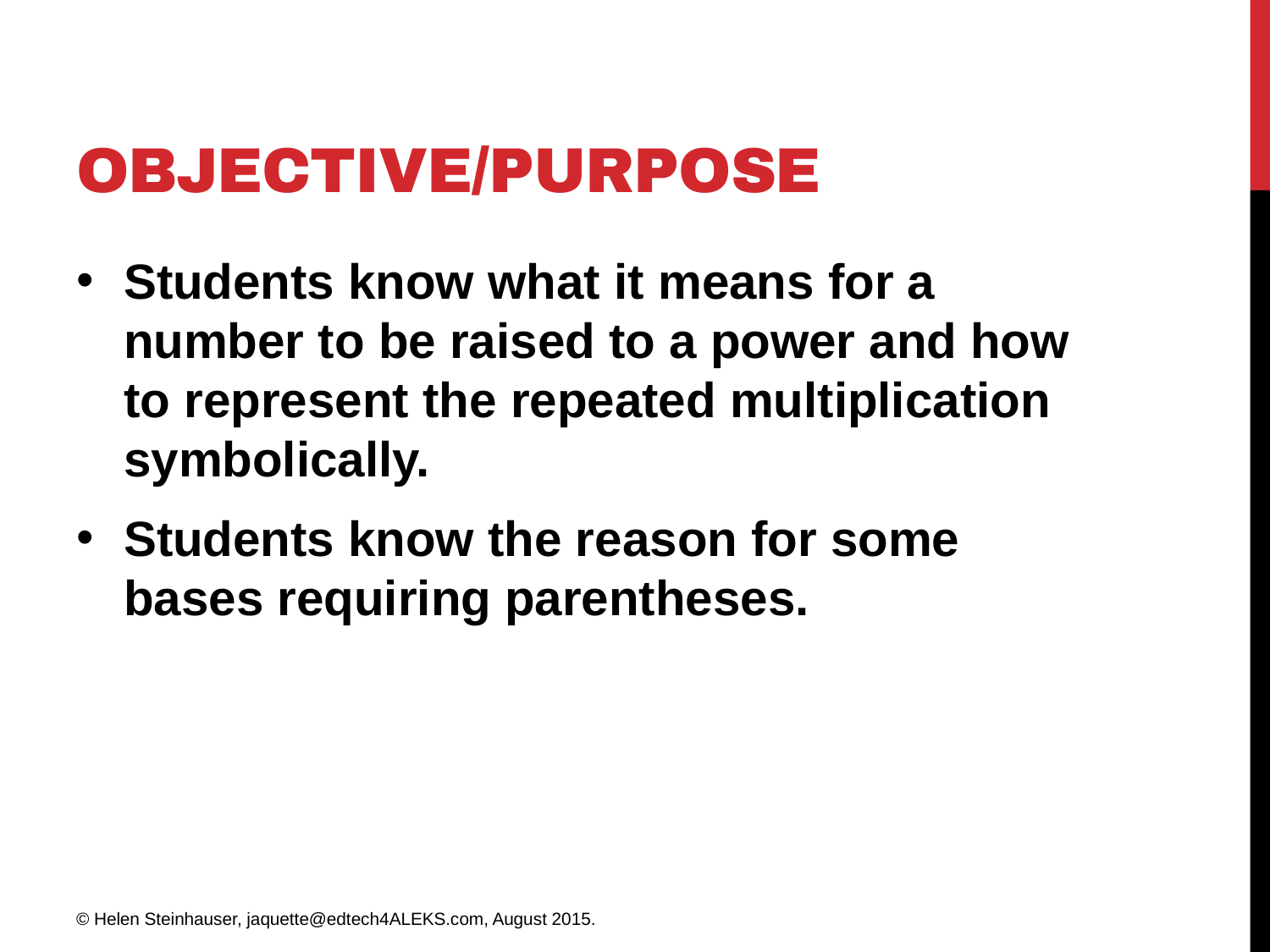

# Objective/Purpose
Students know what it means for a number to be raised to a power and how to represent the repeated multiplication symbolically.
Students know the reason for some bases requiring parentheses.

© Helen Steinhauser, jaquette@edtech4ALEKS.com, August 2015.